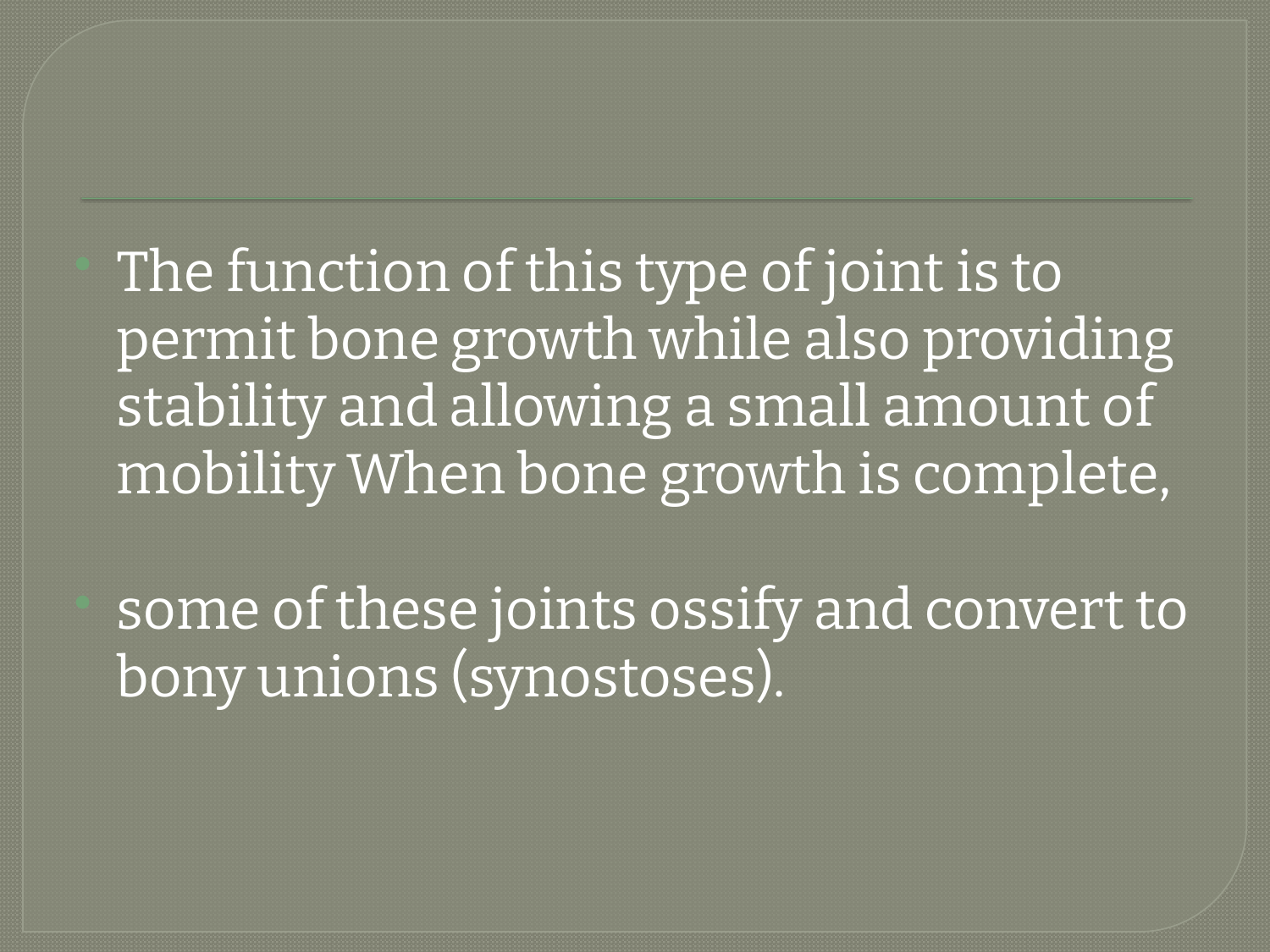

#
The function of this type of joint is to permit bone growth while also providing stability and allowing a small amount of mobility When bone growth is complete,

some of these joints ossify and convert to bony unions (synostoses).